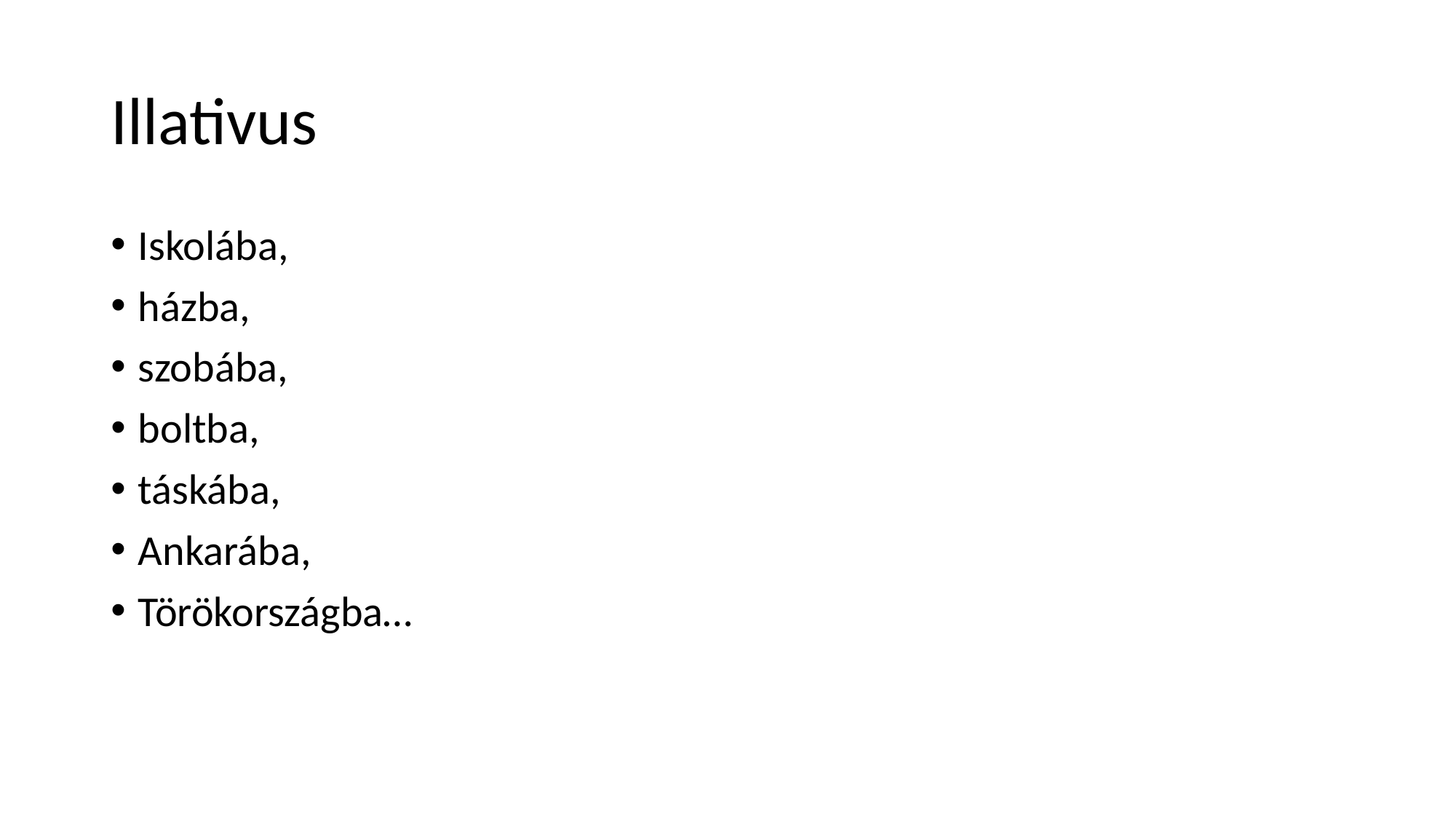

# Illativus
Iskolába,
házba,
szobába,
boltba,
táskába,
Ankarába,
Törökországba…